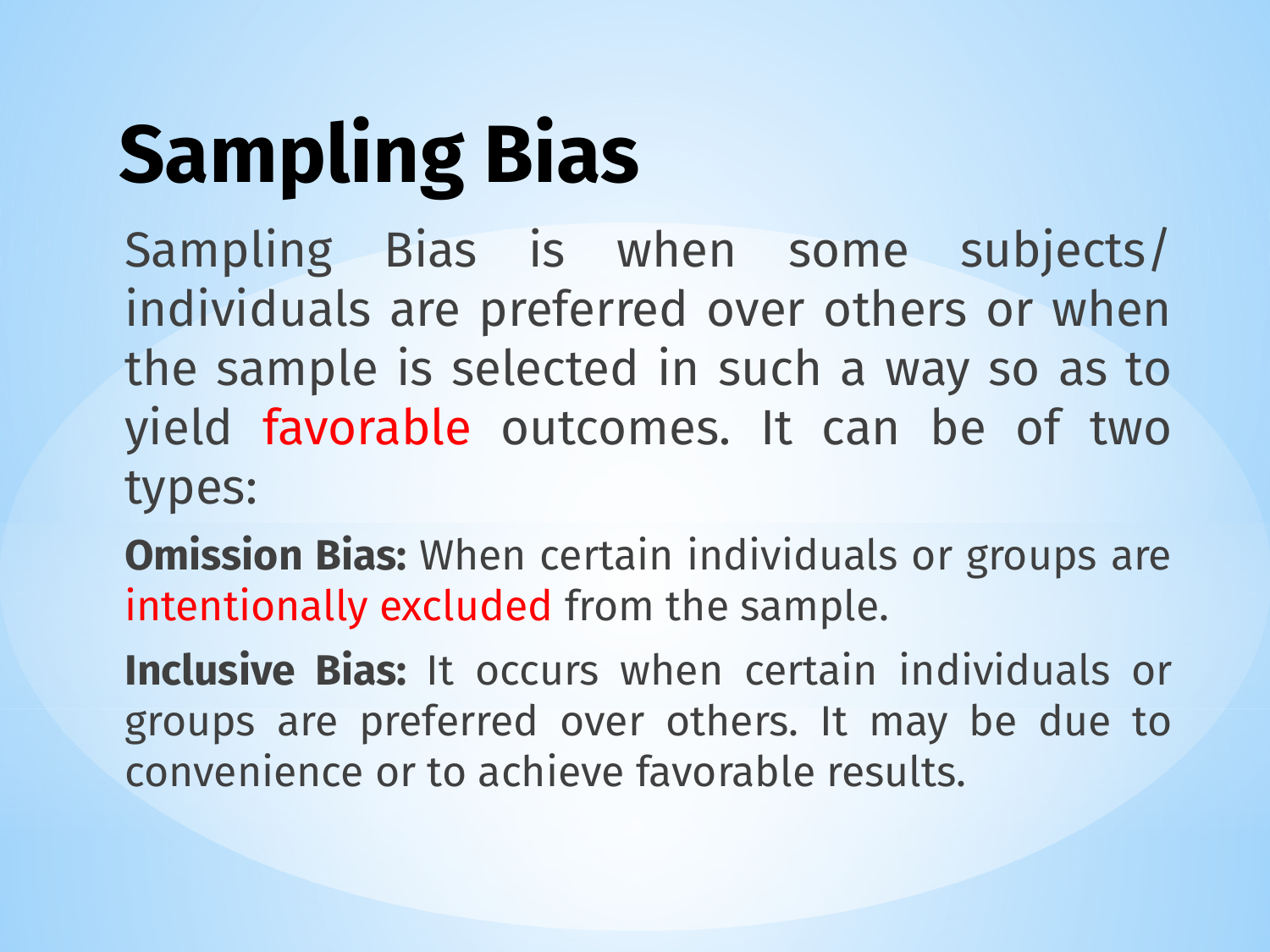

# Sampling Bias
Sampling Bias is when some subjects/ individuals are preferred over others or when the sample is selected in such a way so as to yield favorable outcomes. It can be of two types:
Omission Bias: When certain individuals or groups are intentionally excluded from the sample.
Inclusive Bias: It occurs when certain individuals or groups are preferred over others. It may be due to convenience or to achieve favorable results.